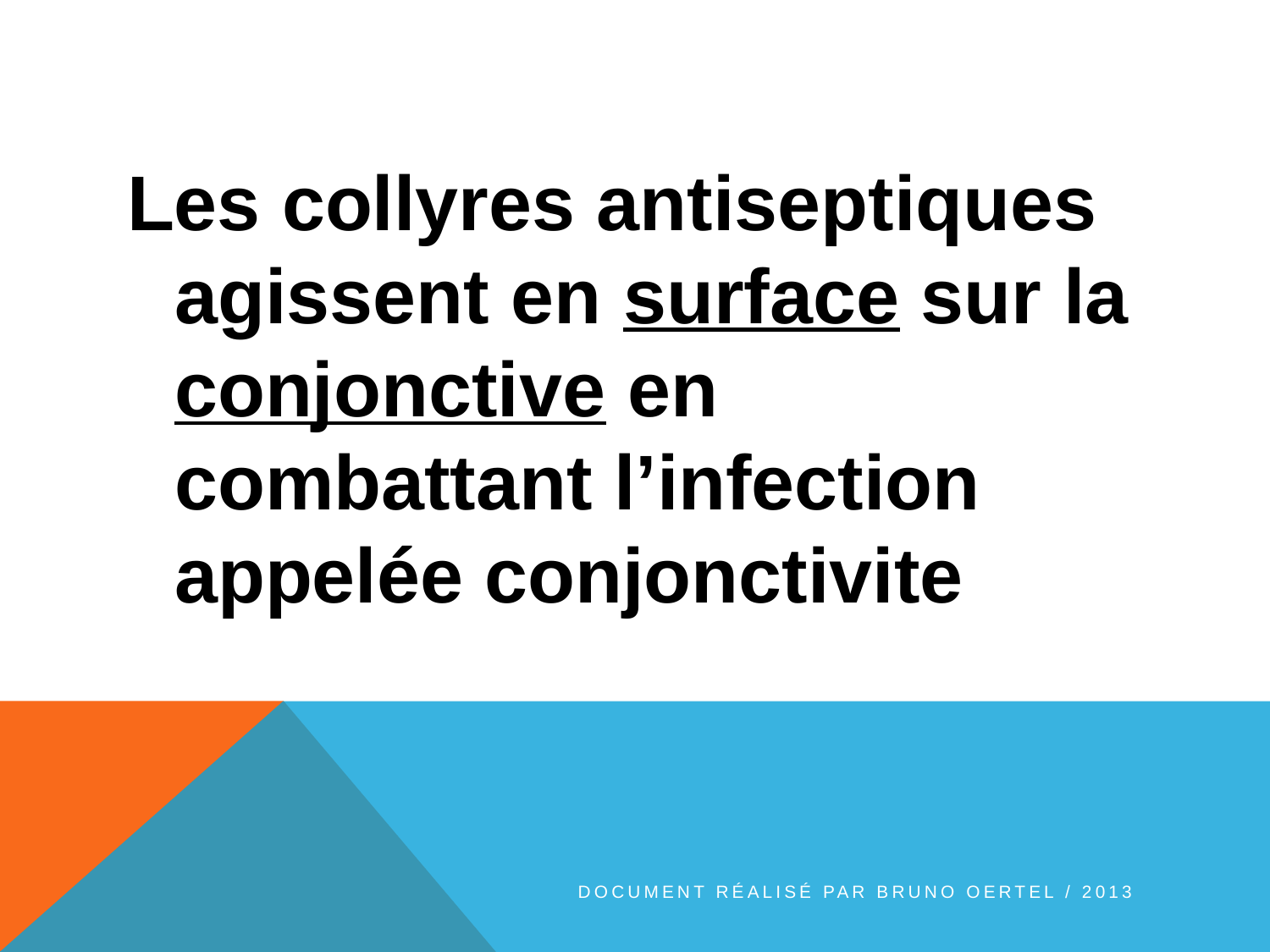

Les collyres antiseptiques agissent en surface sur la conjonctive en combattant l’infection appelée conjonctivite

document réalisé par Bruno Oertel / 2013